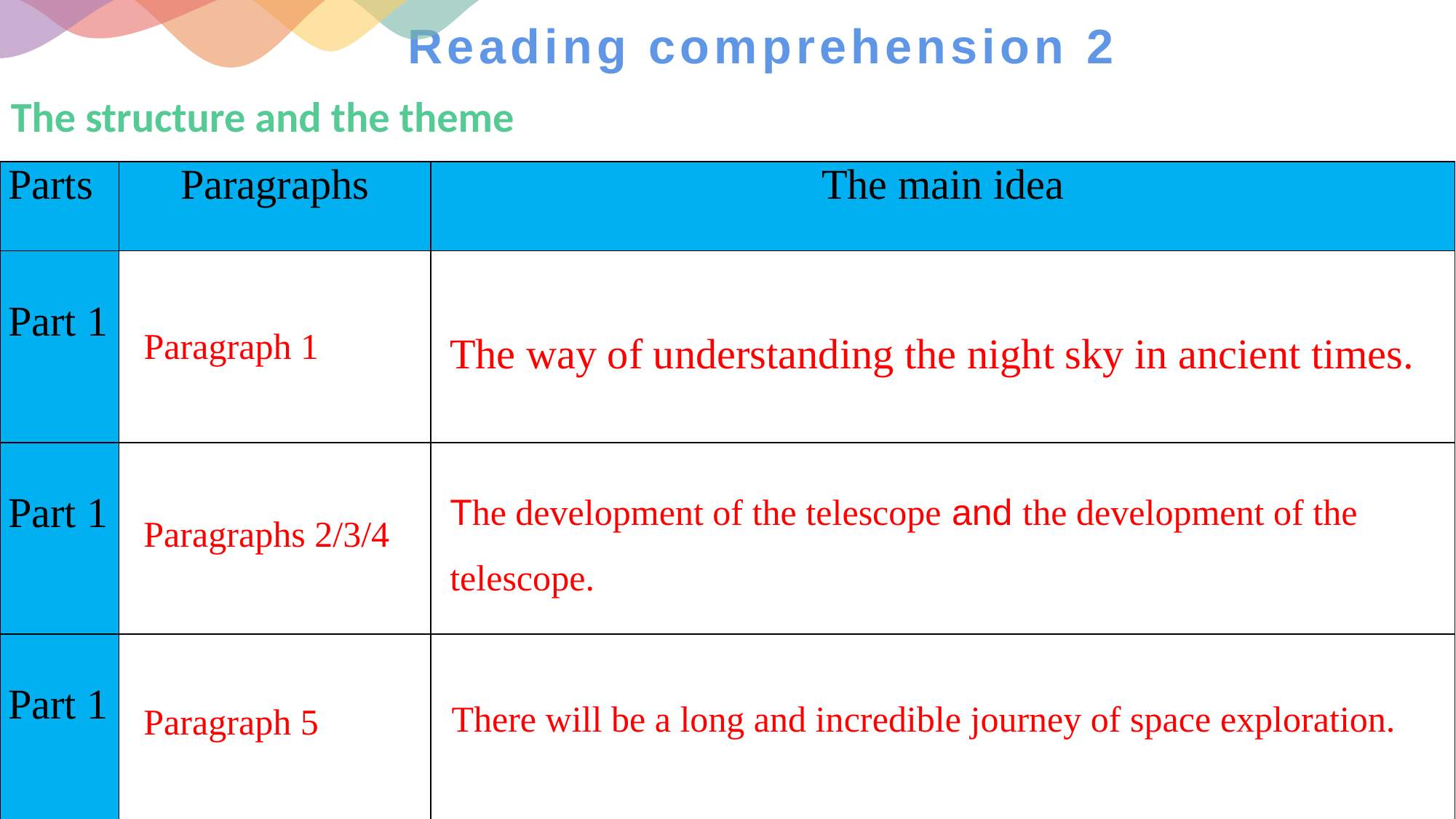

# Reading comprehension 2

The structure and the theme
| Parts | Paragraphs | The main idea |
| --- | --- | --- |
| Part 1 |  |  |
| Part 1 |  |  |
| Part 1 |  |  |
Paragraph 1
The way of understanding the night sky in ancient times.
The development of the telescope and the development of the telescope.
Paragraphs 2/3/4
There will be a long and incredible journey of space exploration.
Paragraph 5